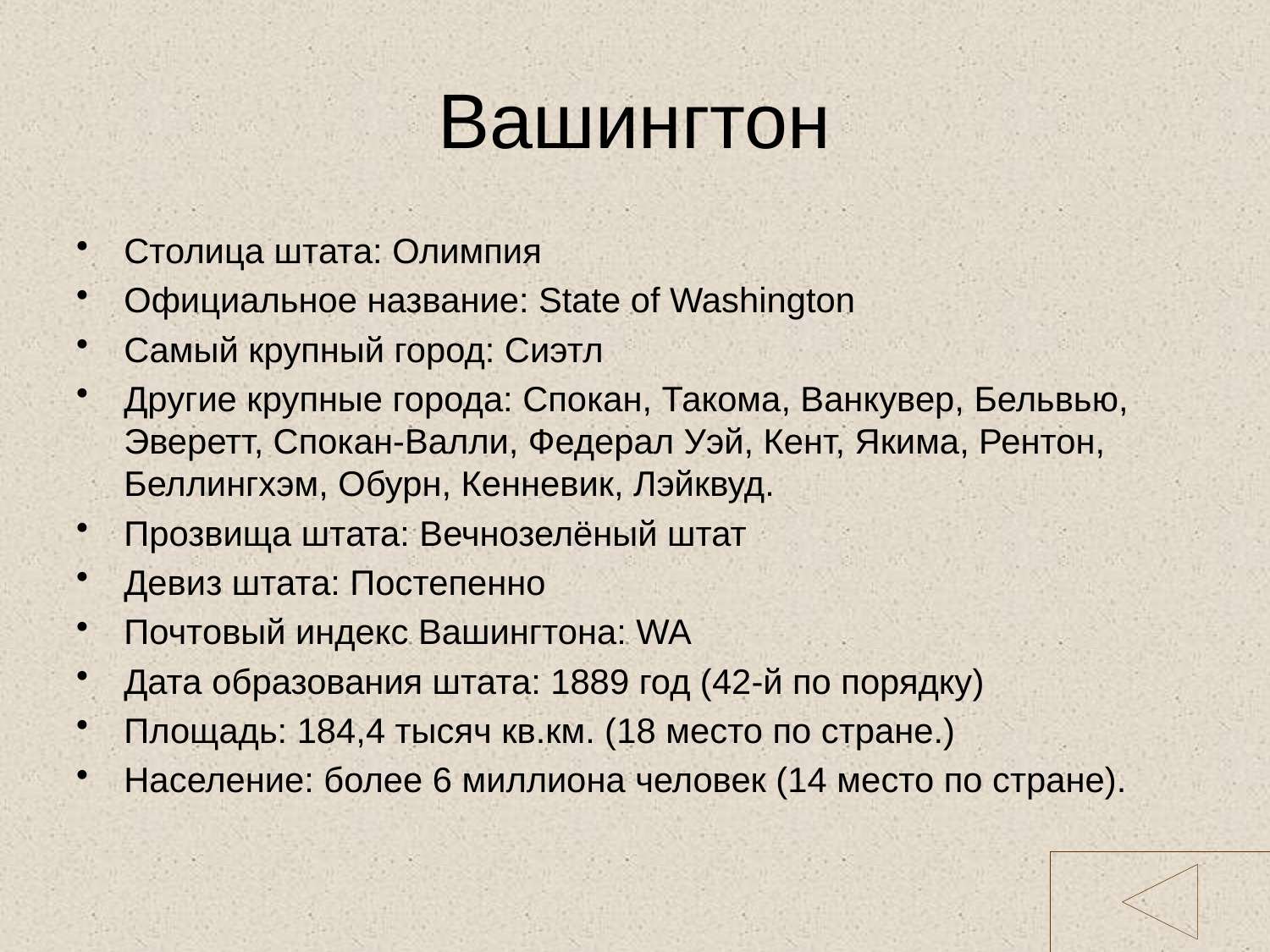

# Вашингтон
Столица штата: Олимпия
Официальное название: State of Washington
Самый крупный город: Сиэтл
Другие крупные города: Спокан, Такома, Ванкувер, Бельвью, Эверетт, Спокан-Валли, Федерал Уэй, Кент, Якима, Рентон, Беллингхэм, Обурн, Кенневик, Лэйквуд.
Прозвища штата: Вечнозелёный штат
Девиз штата: Постепенно
Почтовый индекс Вашингтона: WA
Дата образования штата: 1889 год (42-й по порядку)
Площадь: 184,4 тысяч кв.км. (18 место по стране.)
Население: более 6 миллиона человек (14 место по стране).